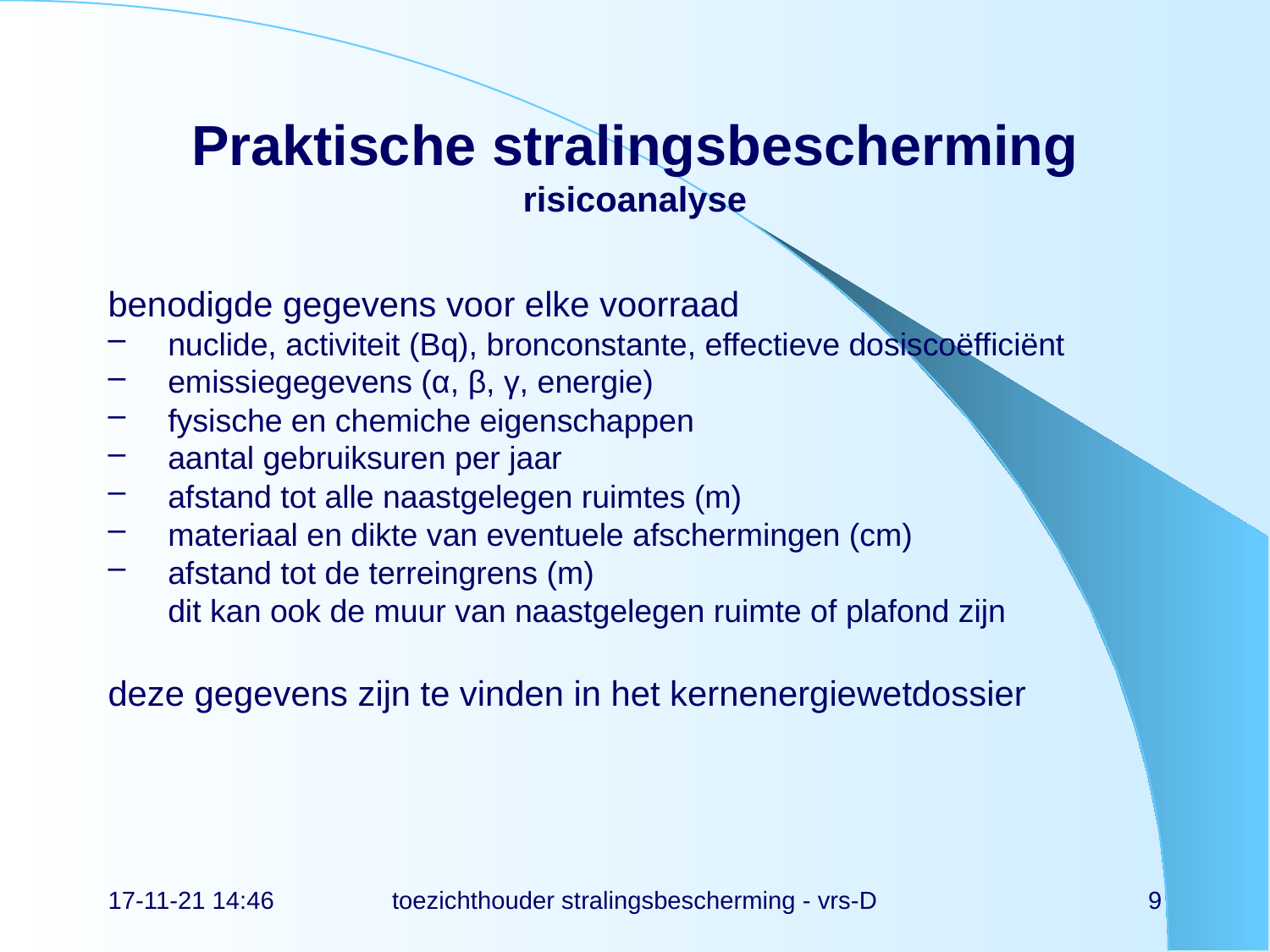

# Praktische stralingsbescherming risicoanalyse
benodigde gegevens voor elke voorraad
nuclide, activiteit (Bq), bronconstante, effectieve dosiscoëfficiënt
emissiegegevens (α, β, γ, energie)
fysische en chemiche eigenschappen
aantal gebruiksuren per jaar
afstand tot alle naastgelegen ruimtes (m)
materiaal en dikte van eventuele afschermingen (cm)
afstand tot de terreingrens (m)
dit kan ook de muur van naastgelegen ruimte of plafond zijn

deze gegevens zijn te vinden in het kernenergiewetdossier
17-11-21 14:46
toezichthouder stralingsbescherming - vrs-D
9